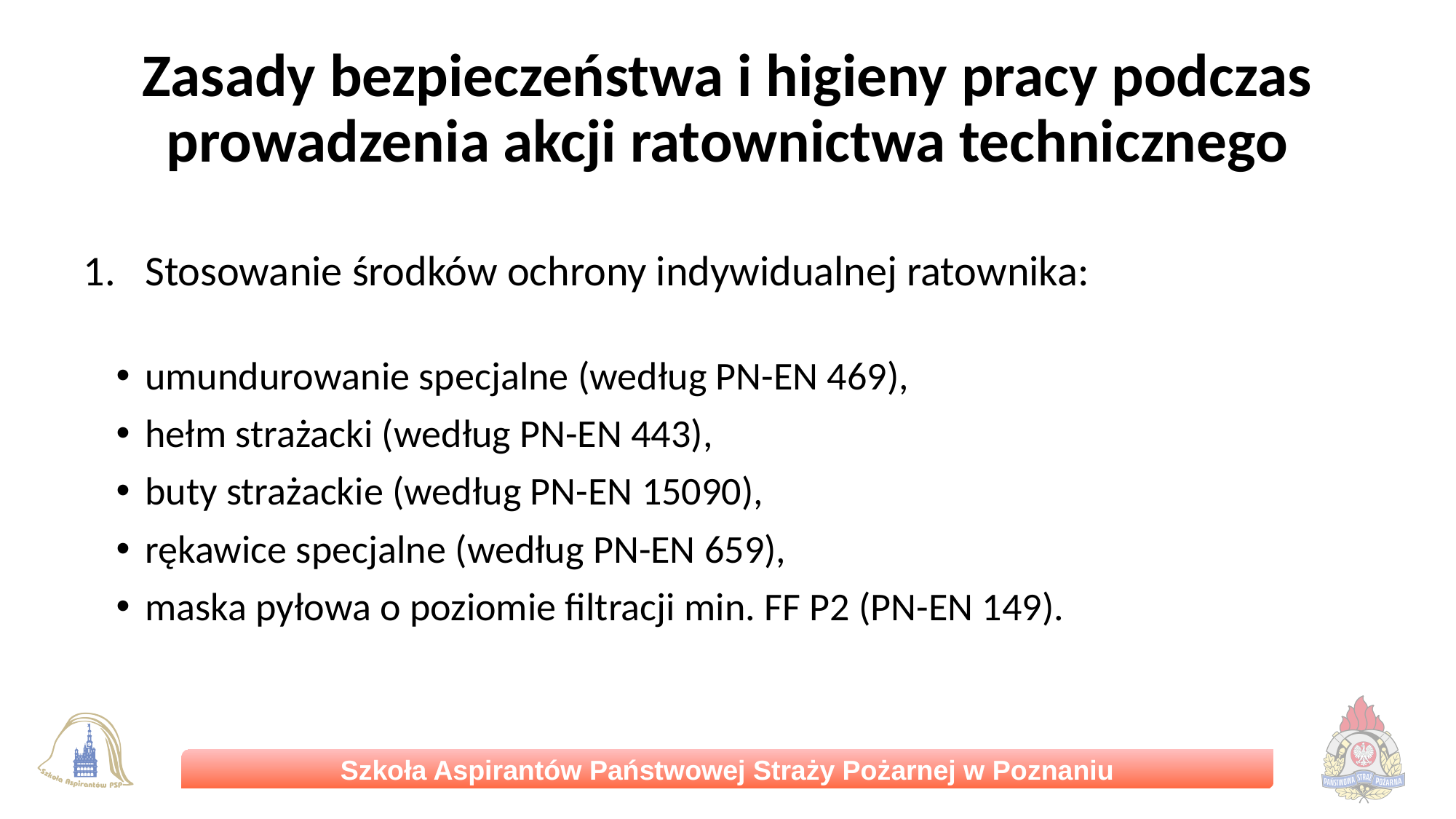

# Zasady bezpieczeństwa i higieny pracy podczas prowadzenia akcji ratownictwa technicznego
Stosowanie środków ochrony indywidualnej ratownika:

umundurowanie specjalne (według PN-EN 469),
hełm strażacki (według PN-EN 443),
buty strażackie (według PN-EN 15090),
rękawice specjalne (według PN-EN 659),
maska pyłowa o poziomie filtracji min. FF P2 (PN-EN 149).